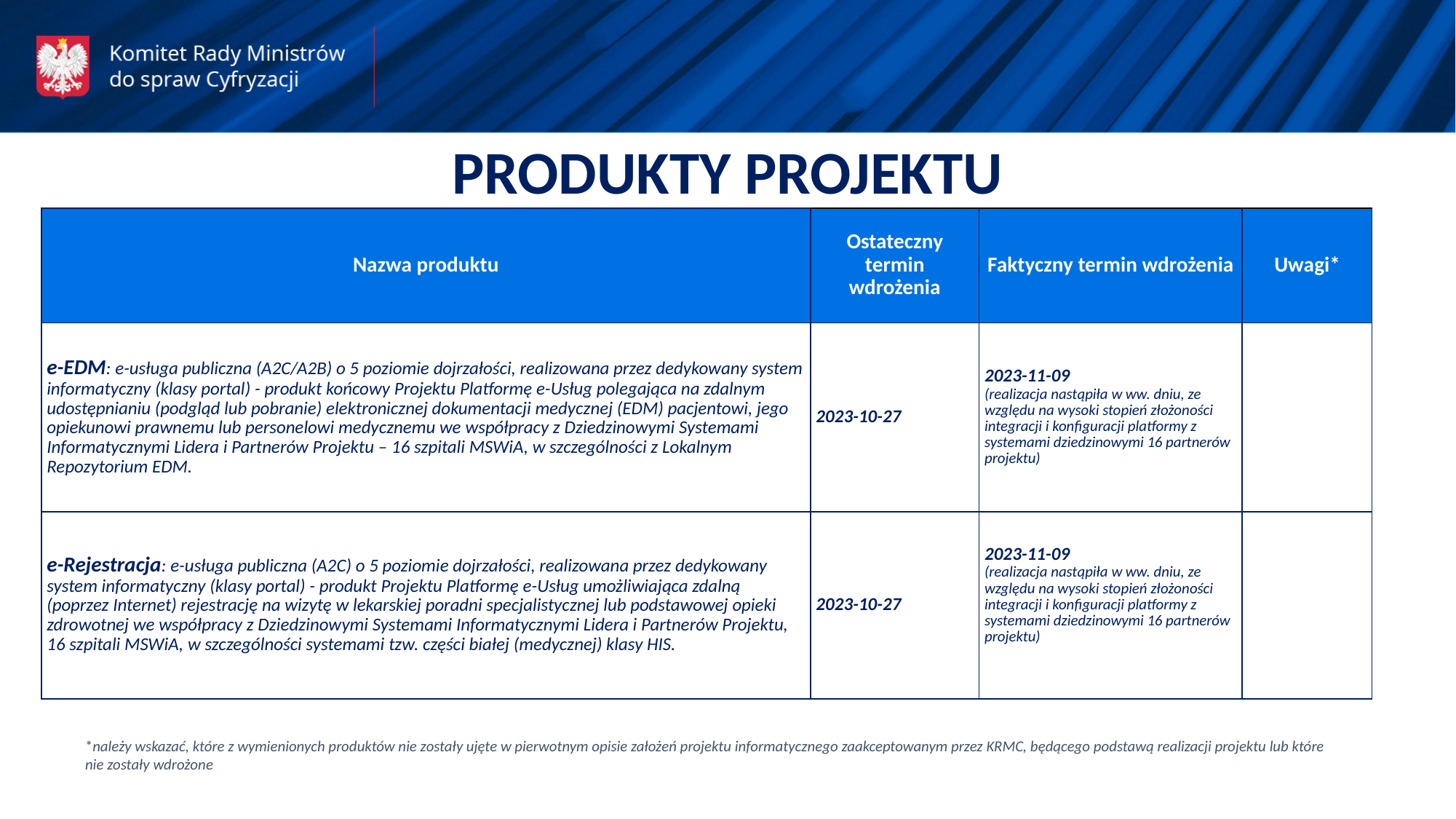

PRODUKTY PROJEKTU
| Nazwa produktu | Ostateczny termin wdrożenia | Faktyczny termin wdrożenia | Uwagi\* |
| --- | --- | --- | --- |
| e-EDM: e-usługa publiczna (A2C/A2B) o 5 poziomie dojrzałości, realizowana przez dedykowany system informatyczny (klasy portal) - produkt końcowy Projektu Platformę e-Usług polegająca na zdalnym udostępnianiu (podgląd lub pobranie) elektronicznej dokumentacji medycznej (EDM) pacjentowi, jego opiekunowi prawnemu lub personelowi medycznemu we współpracy z Dziedzinowymi Systemami Informatycznymi Lidera i Partnerów Projektu – 16 szpitali MSWiA, w szczególności z Lokalnym Repozytorium EDM. | 2023-10-27 | 2023-11-09 (realizacja nastąpiła w ww. dniu, ze względu na wysoki stopień złożoności integracji i konfiguracji platformy z systemami dziedzinowymi 16 partnerów projektu) |  |
| e-Rejestracja: e-usługa publiczna (A2C) o 5 poziomie dojrzałości, realizowana przez dedykowany system informatyczny (klasy portal) - produkt Projektu Platformę e-Usług umożliwiająca zdalną (poprzez Internet) rejestrację na wizytę w lekarskiej poradni specjalistycznej lub podstawowej opieki zdrowotnej we współpracy z Dziedzinowymi Systemami Informatycznymi Lidera i Partnerów Projektu, 16 szpitali MSWiA, w szczególności systemami tzw. części białej (medycznej) klasy HIS. | 2023-10-27 | 2023-11-09 (realizacja nastąpiła w ww. dniu, ze względu na wysoki stopień złożoności integracji i konfiguracji platformy z systemami dziedzinowymi 16 partnerów projektu) |  |
*należy wskazać, które z wymienionych produktów nie zostały ujęte w pierwotnym opisie założeń projektu informatycznego zaakceptowanym przez KRMC, będącego podstawą realizacji projektu lub które nie zostały wdrożone